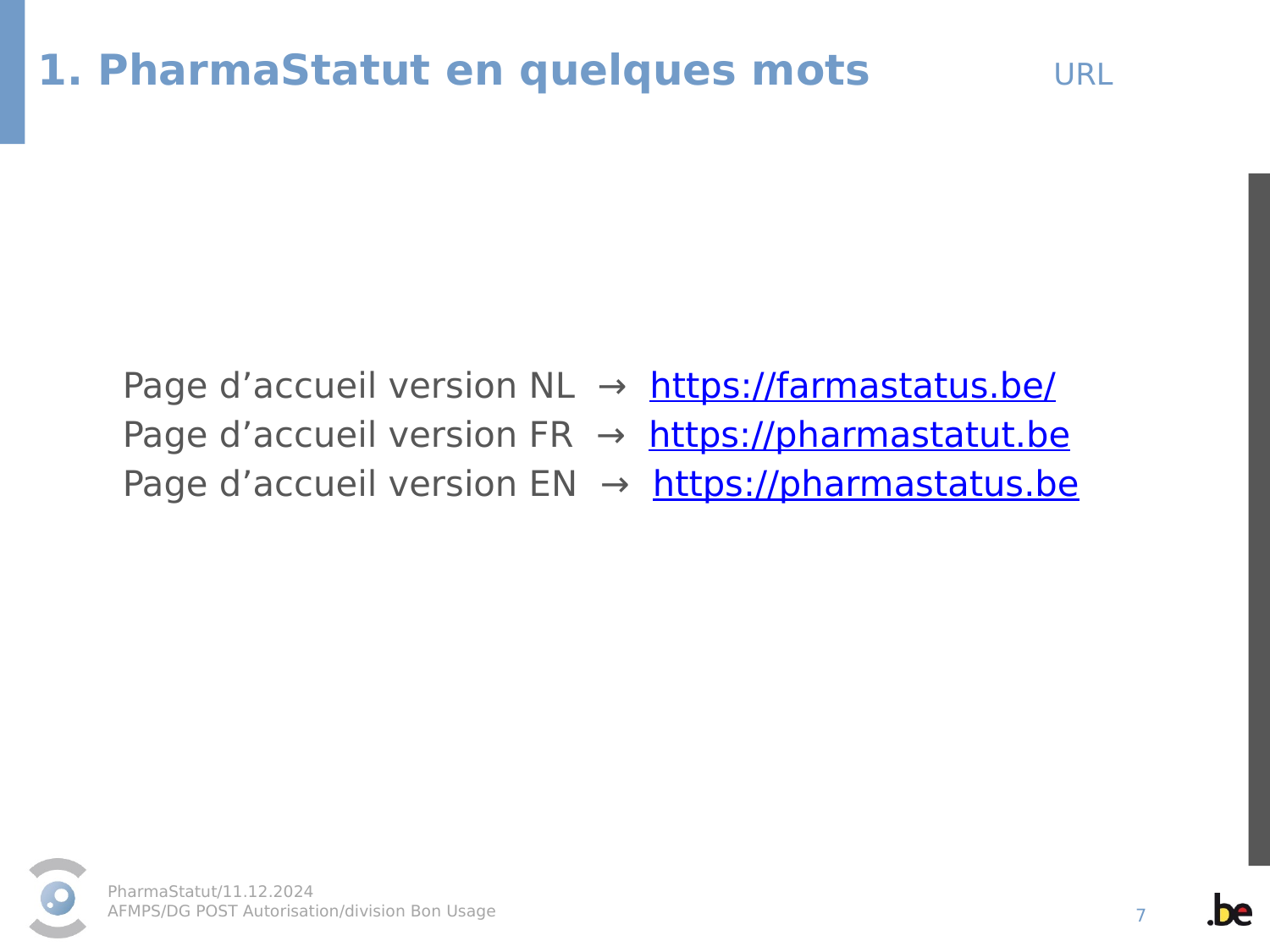

1. PharmaStatut en quelques mots 		URL
Page d’accueil version NL  →  https://farmastatus.be/
Page d’accueil version FR  →  https://pharmastatut.be
Page d’accueil version EN  →  https://pharmastatus.be